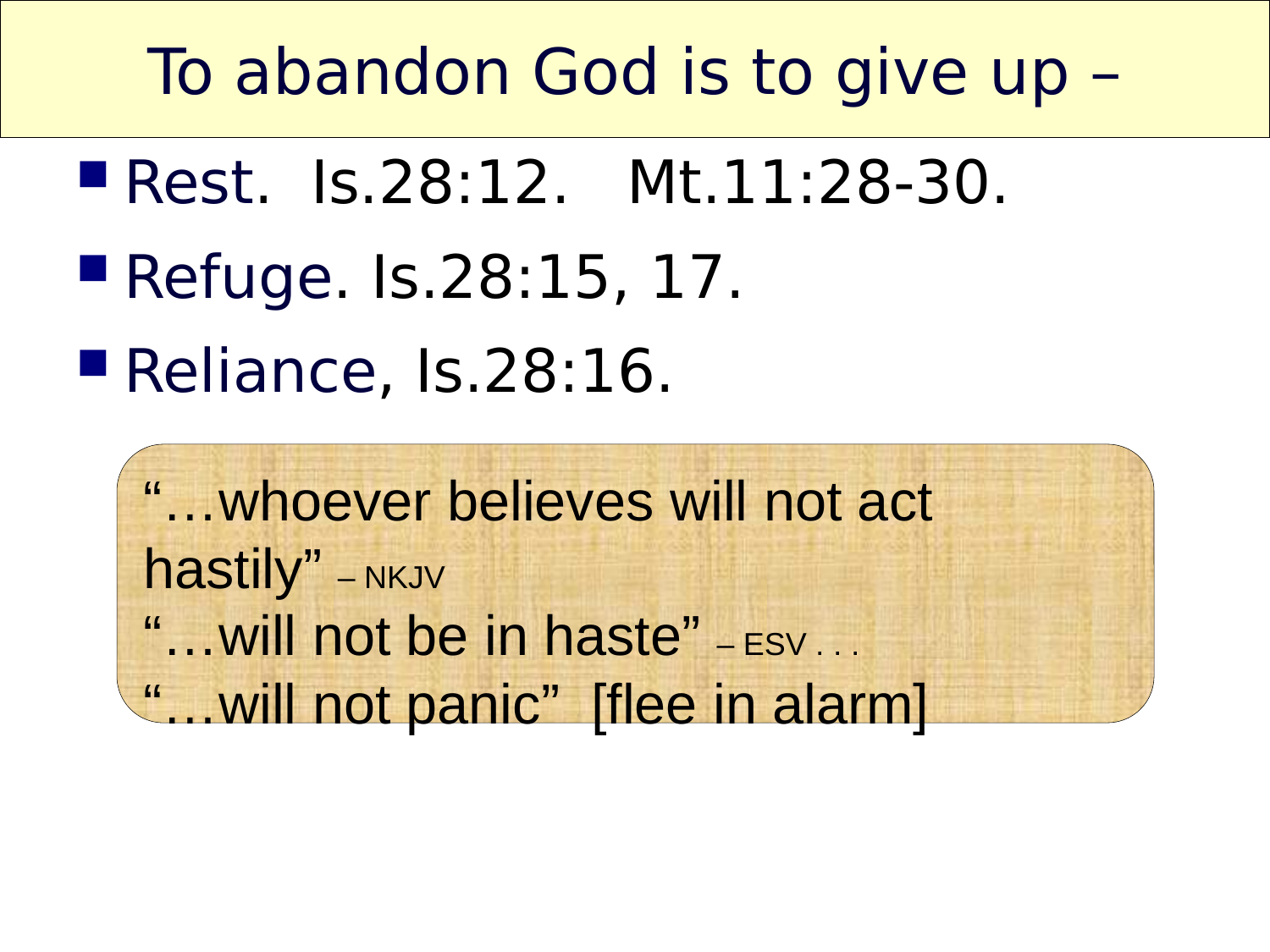

To abandon God is to give up –
Rest.  Is.28:12.   Mt.11:28-30.
Refuge. Is.28:15, 17.
Reliance, Is.28:16.
“…whoever believes will not act hastily” – NKJV
“…will not be in haste” – ESV . . .
“…will not panic”  [flee in alarm]